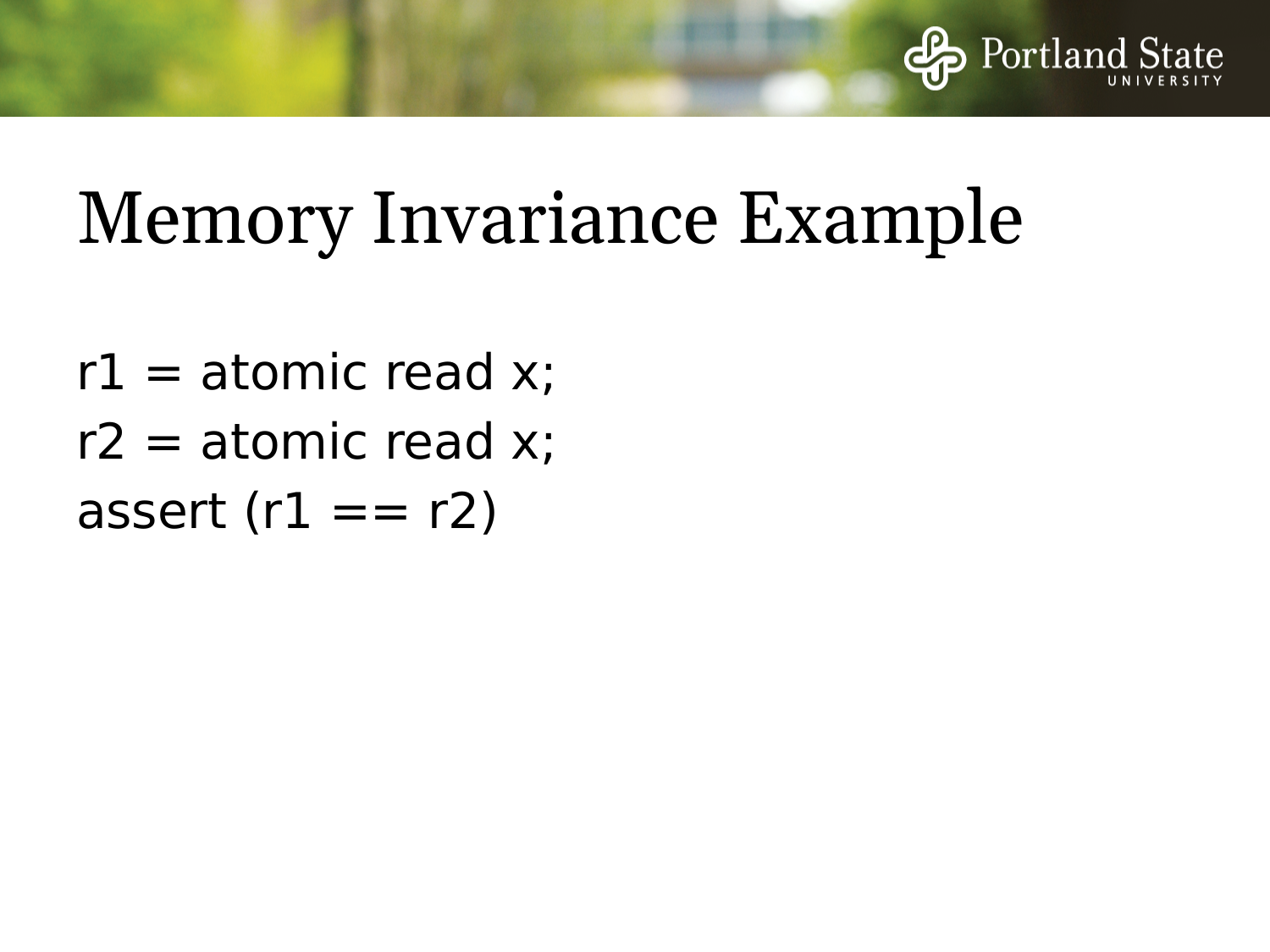

# Memory Invariance Example
r1 = atomic read x;
r2 = atomic read x;
assert (r1 == r2)